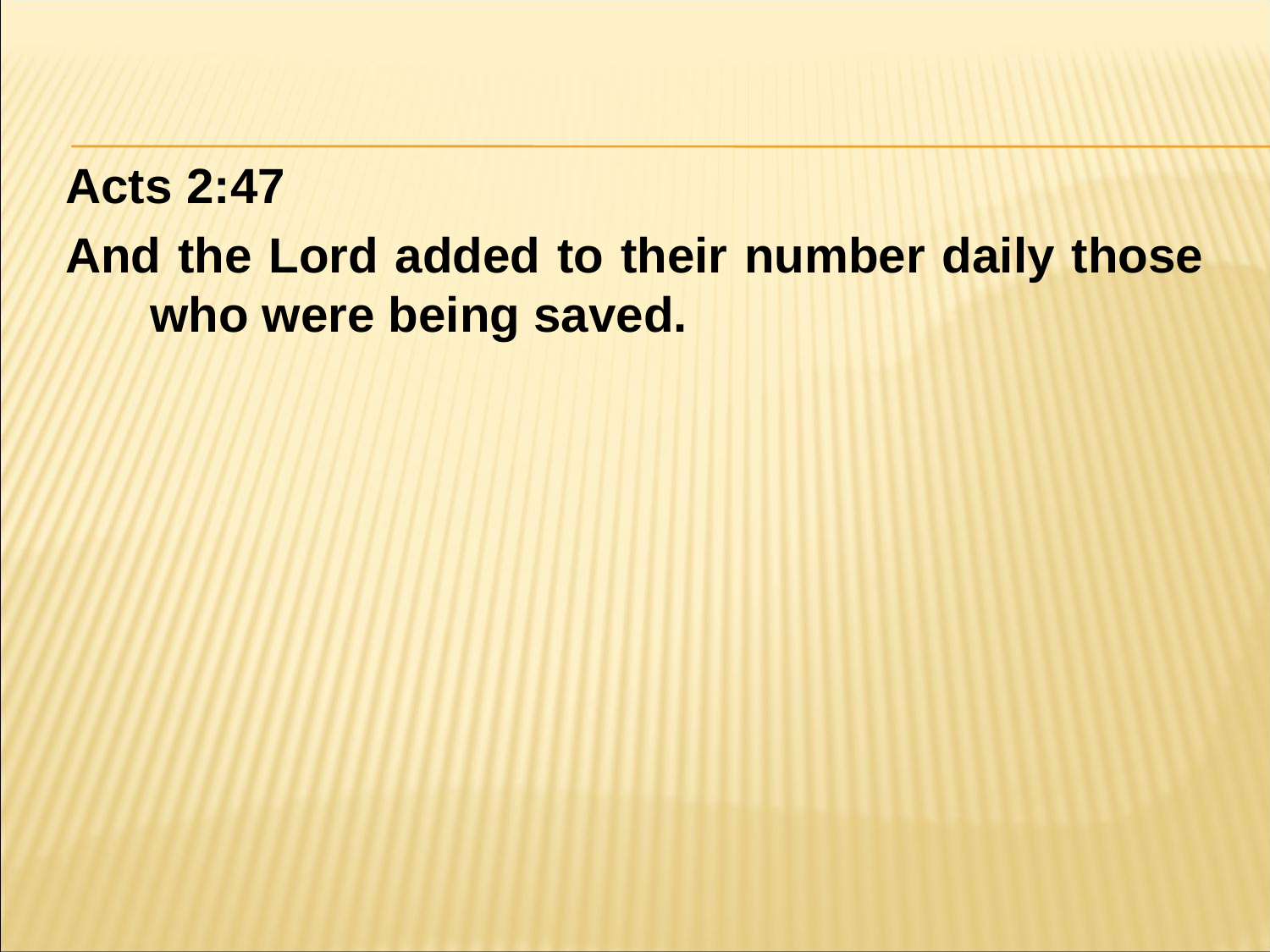

#
Acts 2:47
And the Lord added to their number daily those who were being saved.